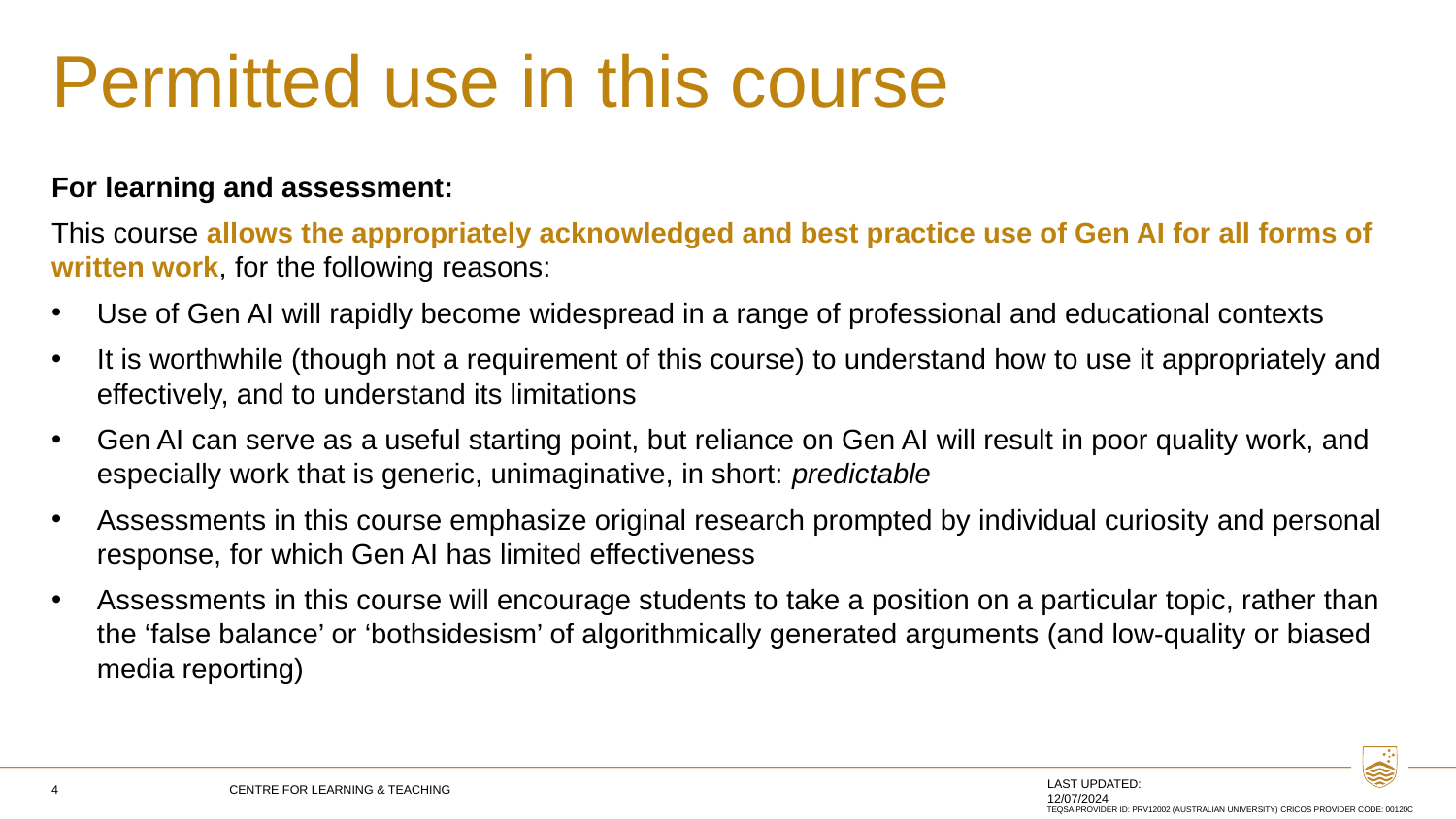

Permitted use in this course
For learning and assessment:
This course allows the appropriately acknowledged and best practice use of Gen AI for all forms of written work, for the following reasons:
Use of Gen AI will rapidly become widespread in a range of professional and educational contexts
It is worthwhile (though not a requirement of this course) to understand how to use it appropriately and effectively, and to understand its limitations
Gen AI can serve as a useful starting point, but reliance on Gen AI will result in poor quality work, and especially work that is generic, unimaginative, in short: predictable
Assessments in this course emphasize original research prompted by individual curiosity and personal response, for which Gen AI has limited effectiveness
Assessments in this course will encourage students to take a position on a particular topic, rather than the ‘false balance’ or ‘bothsidesism’ of algorithmically generated arguments (and low-quality or biased media reporting)

4
Centre for Learning & Teaching
Last updated: 12/07/2024